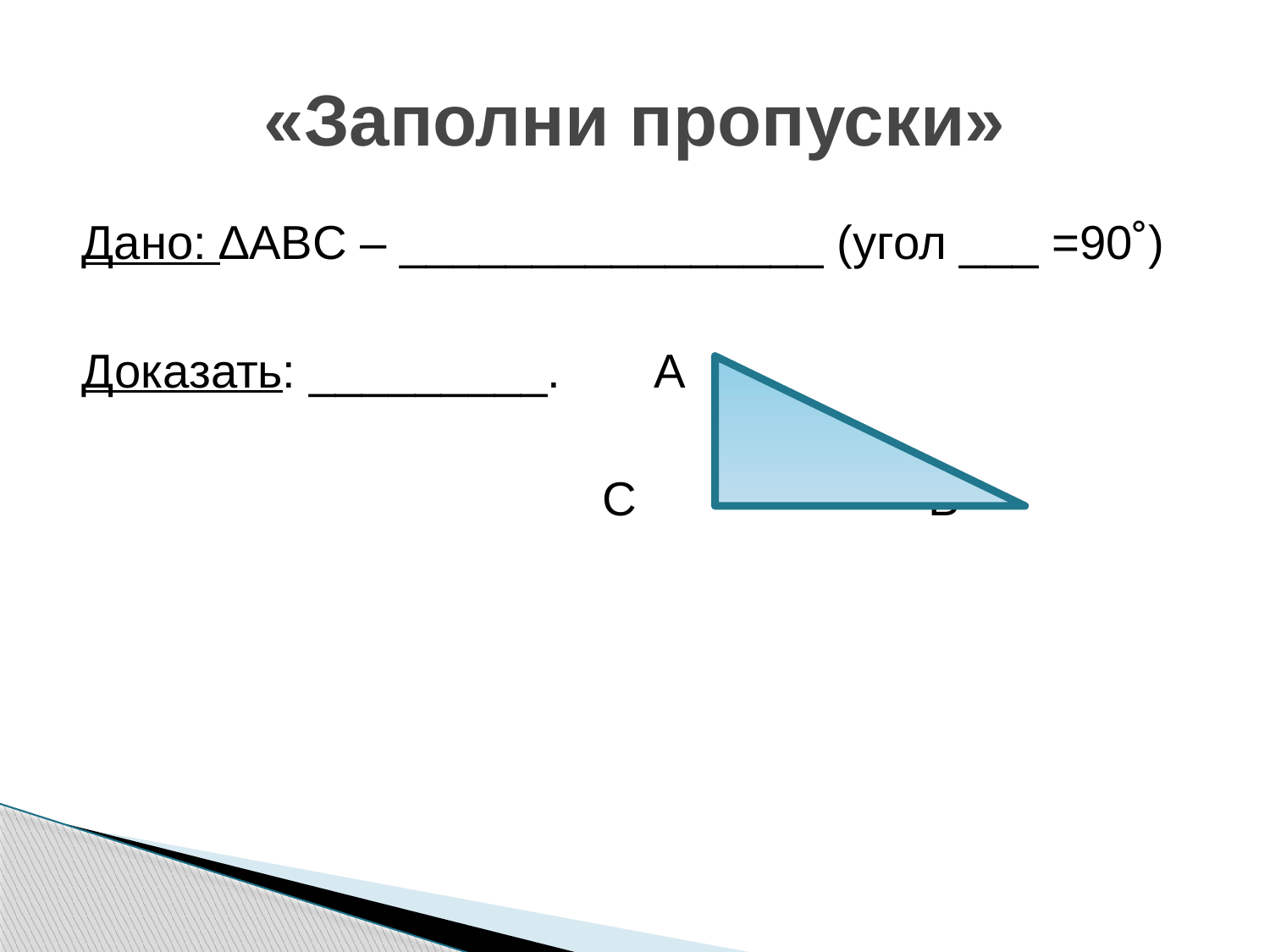

# «Заполни пропуски»
Дано: ∆ABC – ________________ (угол ___ =90˚)

Доказать: _________.       А

                                       С                      В